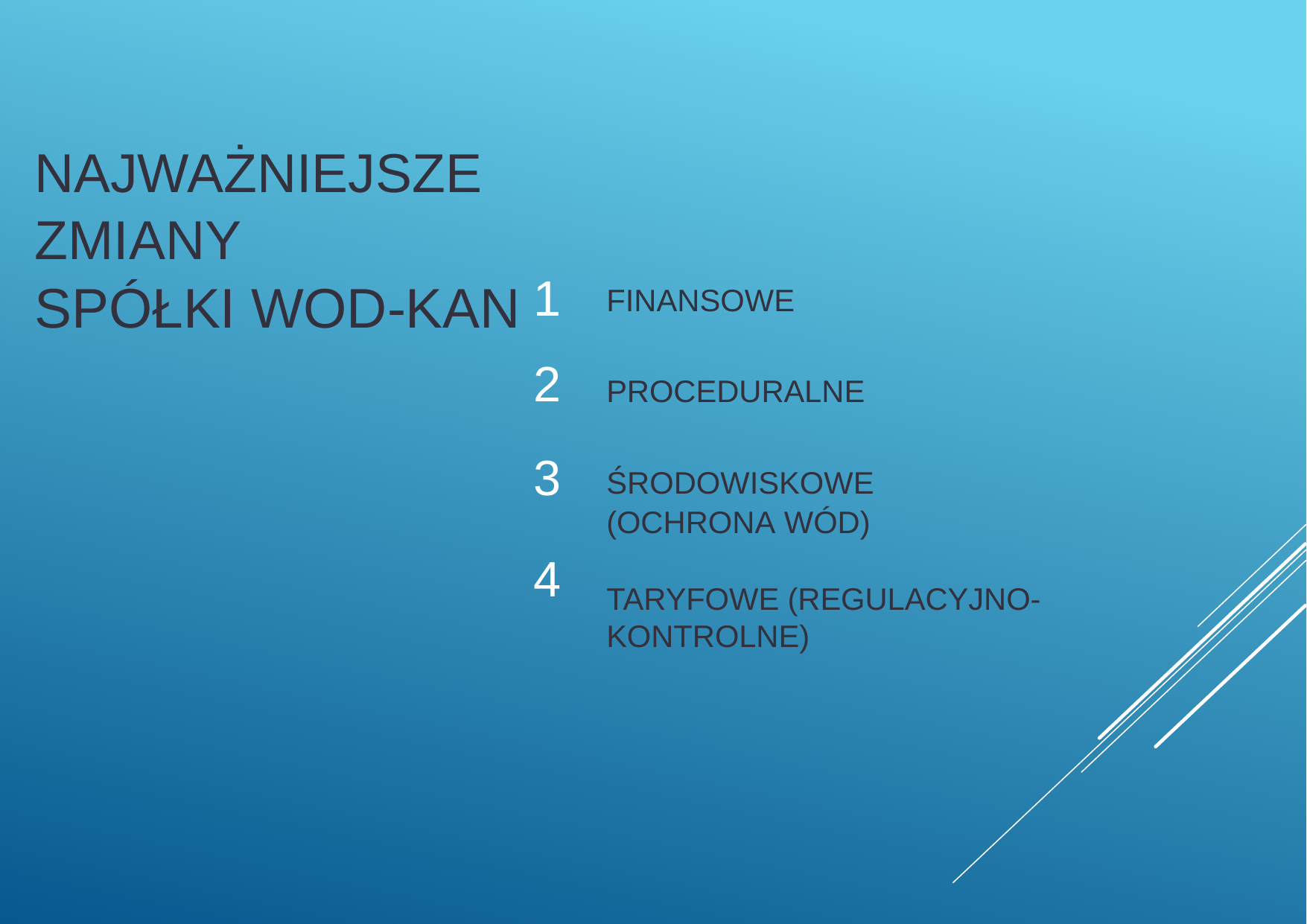

NAJWAŻNIEJSZE ZMIANY
SPÓŁKI WOD-KAN
1
2
3
4
FINANSOWE
PROCEDURALNE
ŚRODOWISKOWE
(OCHRONA WÓD)
TARYFOWE (REGULACYJNO-KONTROLNE)